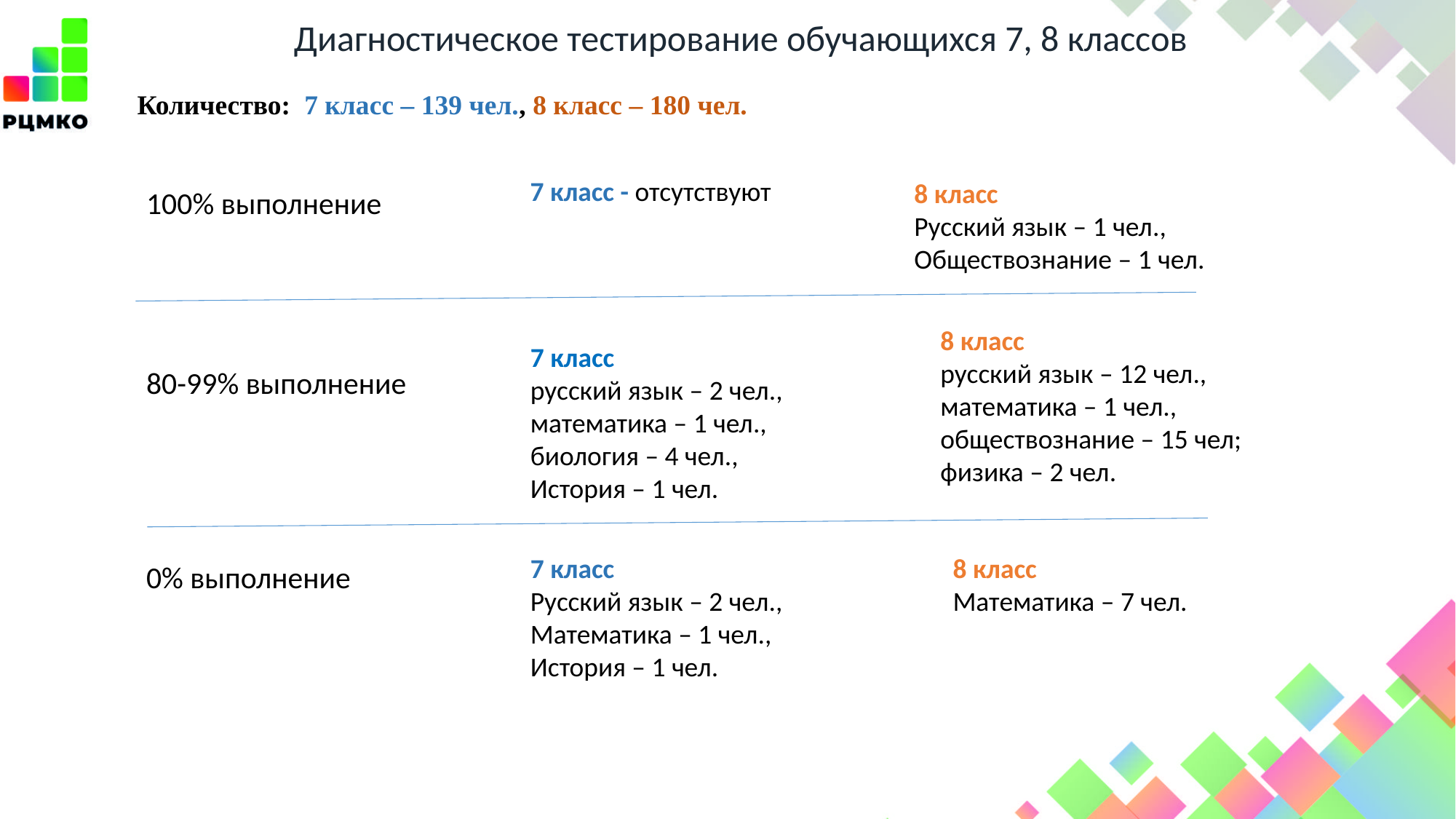

Диагностическое тестирование обучающихся 7, 8 классов
Количество:  7 класс – 139 чел., 8 класс – 180 чел.
7 класс - отсутствуют
8 класс
Русский язык – 1 чел.,
Обществознание – 1 чел.
100% выполнение
8 класс
русский язык – 12 чел.,
математика – 1 чел.,
обществознание – 15 чел;
физика – 2 чел.
7 класс
русский язык – 2 чел.,
математика – 1 чел.,
биология – 4 чел.,
История – 1 чел.
80-99% выполнение
7 класс
Русский язык – 2 чел.,
Математика – 1 чел.,
История – 1 чел.
8 класс
Математика – 7 чел.
0% выполнение